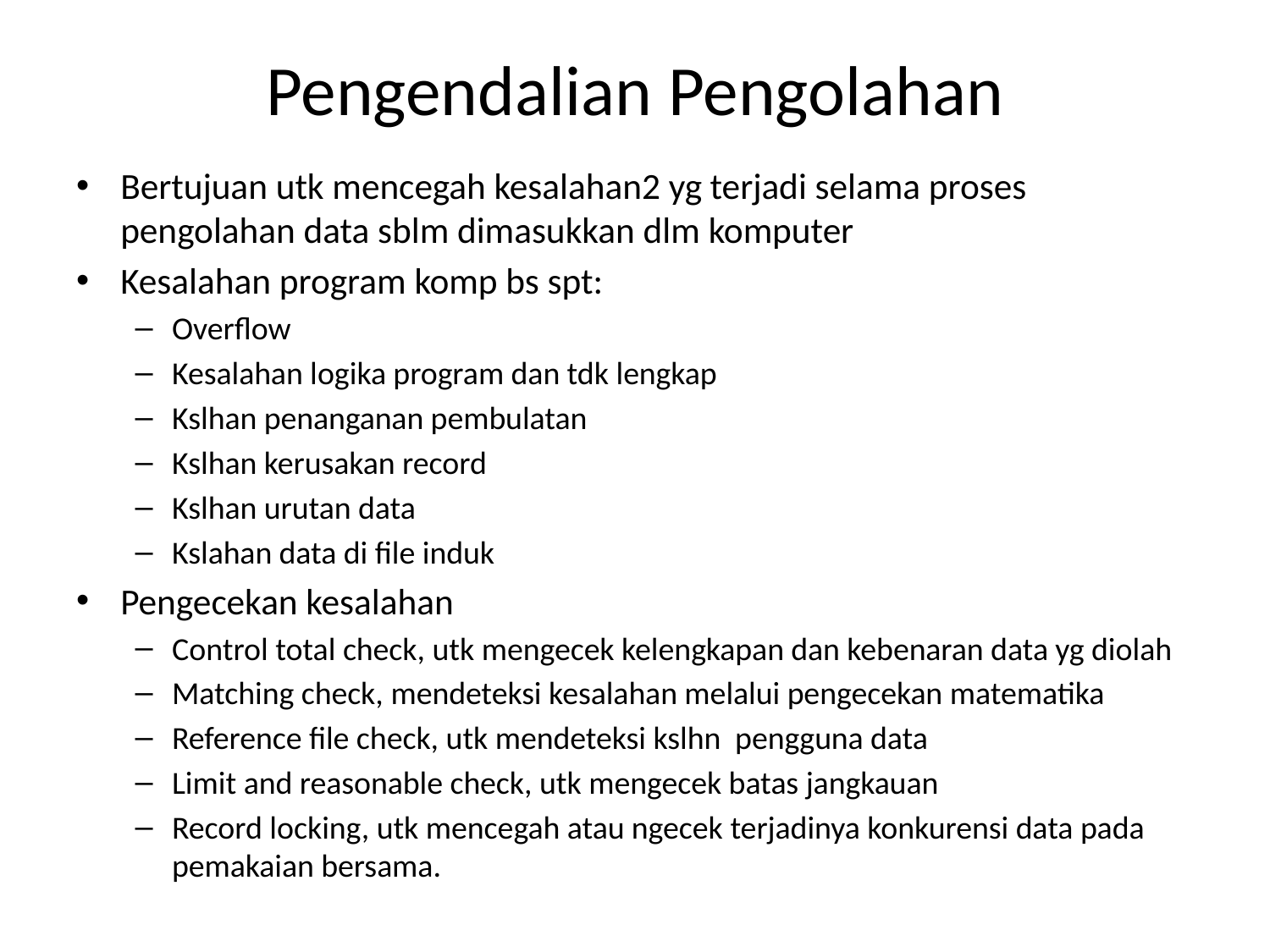

# Pengendalian Pengolahan
Bertujuan utk mencegah kesalahan2 yg terjadi selama proses pengolahan data sblm dimasukkan dlm komputer
Kesalahan program komp bs spt:
Overflow
Kesalahan logika program dan tdk lengkap
Kslhan penanganan pembulatan
Kslhan kerusakan record
Kslhan urutan data
Kslahan data di file induk
Pengecekan kesalahan
Control total check, utk mengecek kelengkapan dan kebenaran data yg diolah
Matching check, mendeteksi kesalahan melalui pengecekan matematika
Reference file check, utk mendeteksi kslhn  pengguna data
Limit and reasonable check, utk mengecek batas jangkauan
Record locking, utk mencegah atau ngecek terjadinya konkurensi data pada pemakaian bersama.